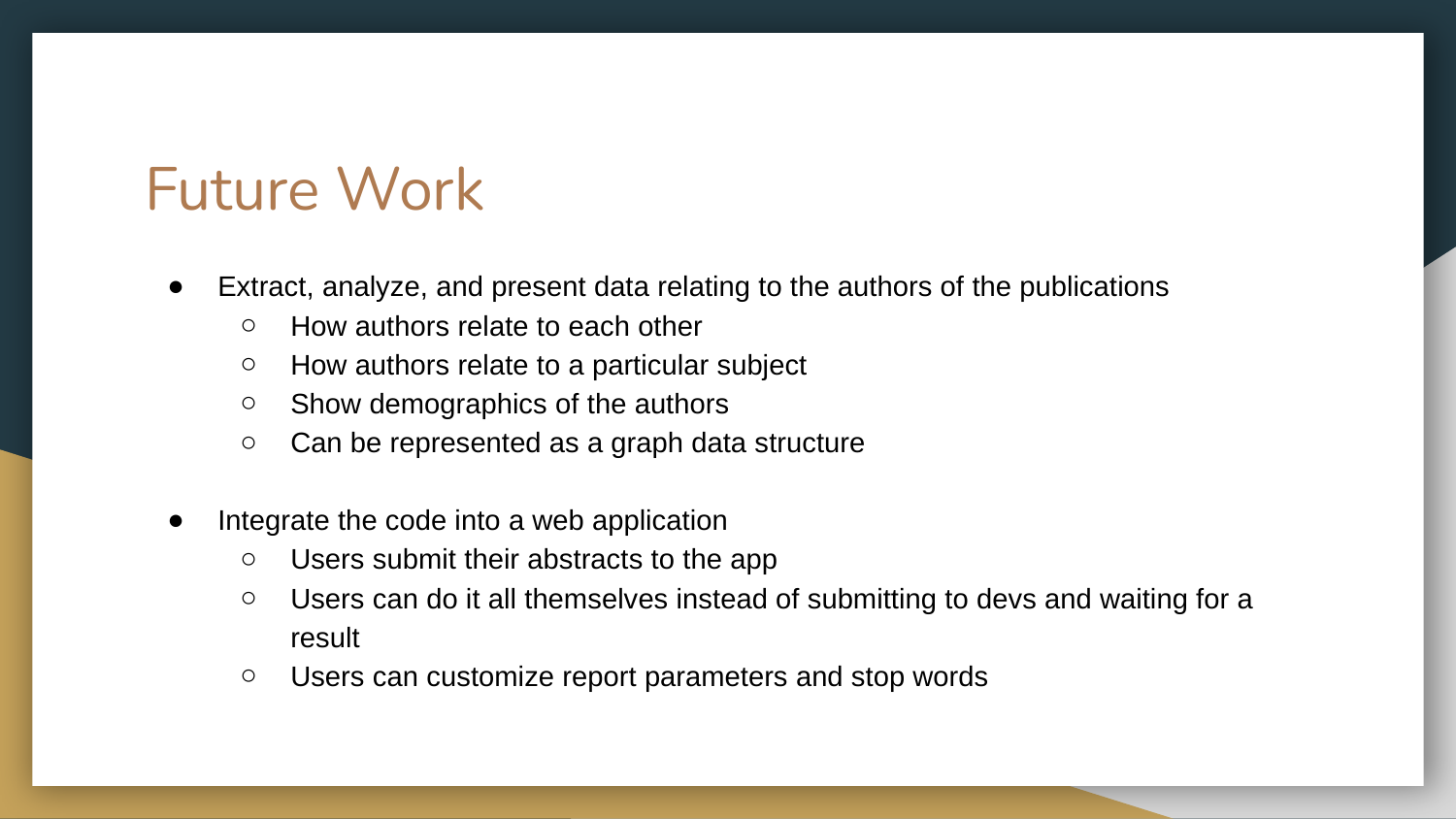

# Future Work
Extract, analyze, and present data relating to the authors of the publications
How authors relate to each other
How authors relate to a particular subject
Show demographics of the authors
Can be represented as a graph data structure
Integrate the code into a web application
Users submit their abstracts to the app
Users can do it all themselves instead of submitting to devs and waiting for a result
Users can customize report parameters and stop words